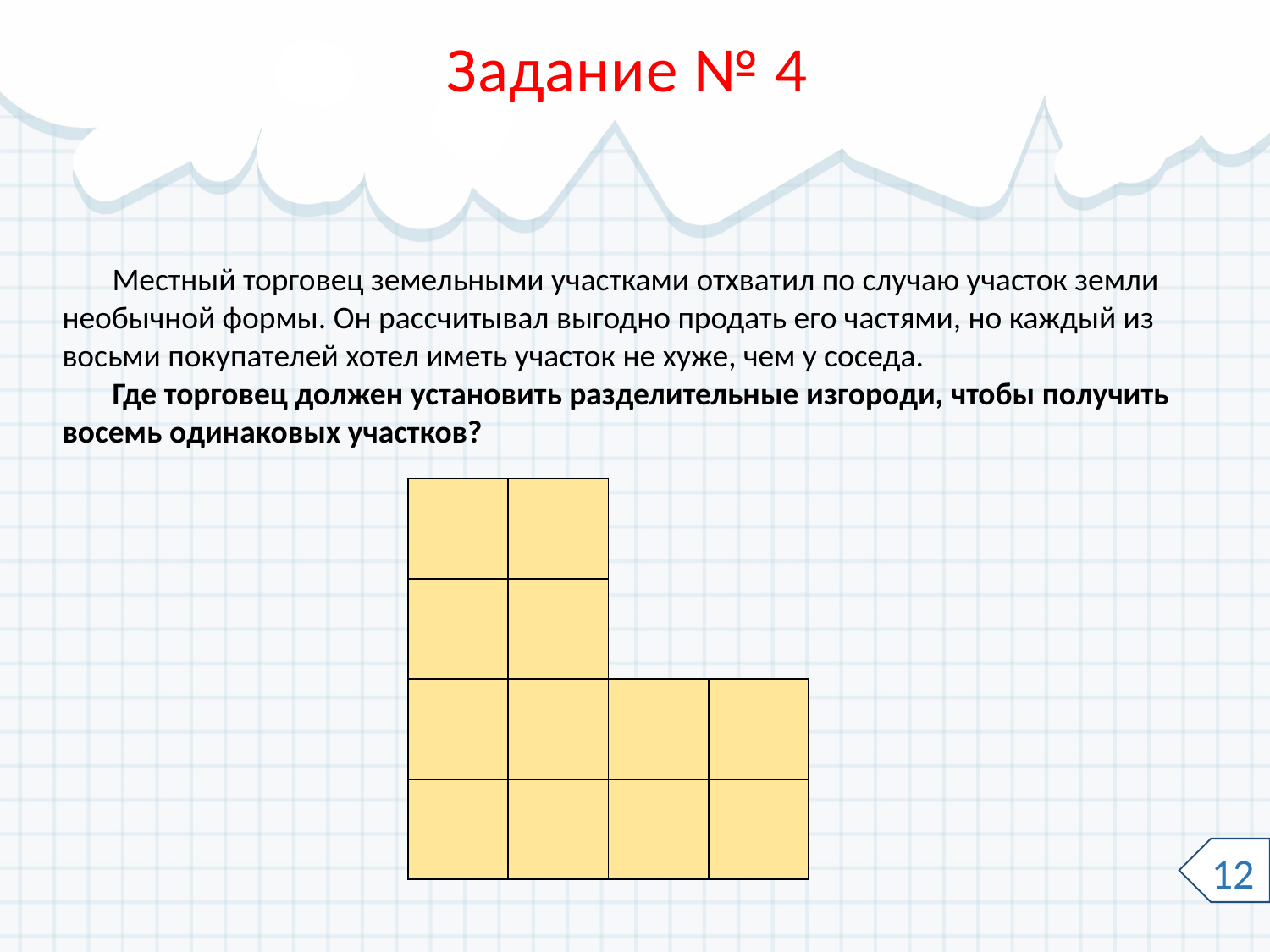

# Задание № 4
Местный торговец земельными участками отхватил по случаю участок земли  необычной формы. Он рассчитывал выгодно продать его частями, но каждый из восьми покупателей хотел иметь участок не хуже, чем у соседа.
Где торговец должен установить разделительные изгороди, чтобы получить восемь одинаковых участков?
|  |  |  |  |
| --- | --- | --- | --- |
|  |  |  |  |
|  |  |  |  |
|  |  |  |  |

12